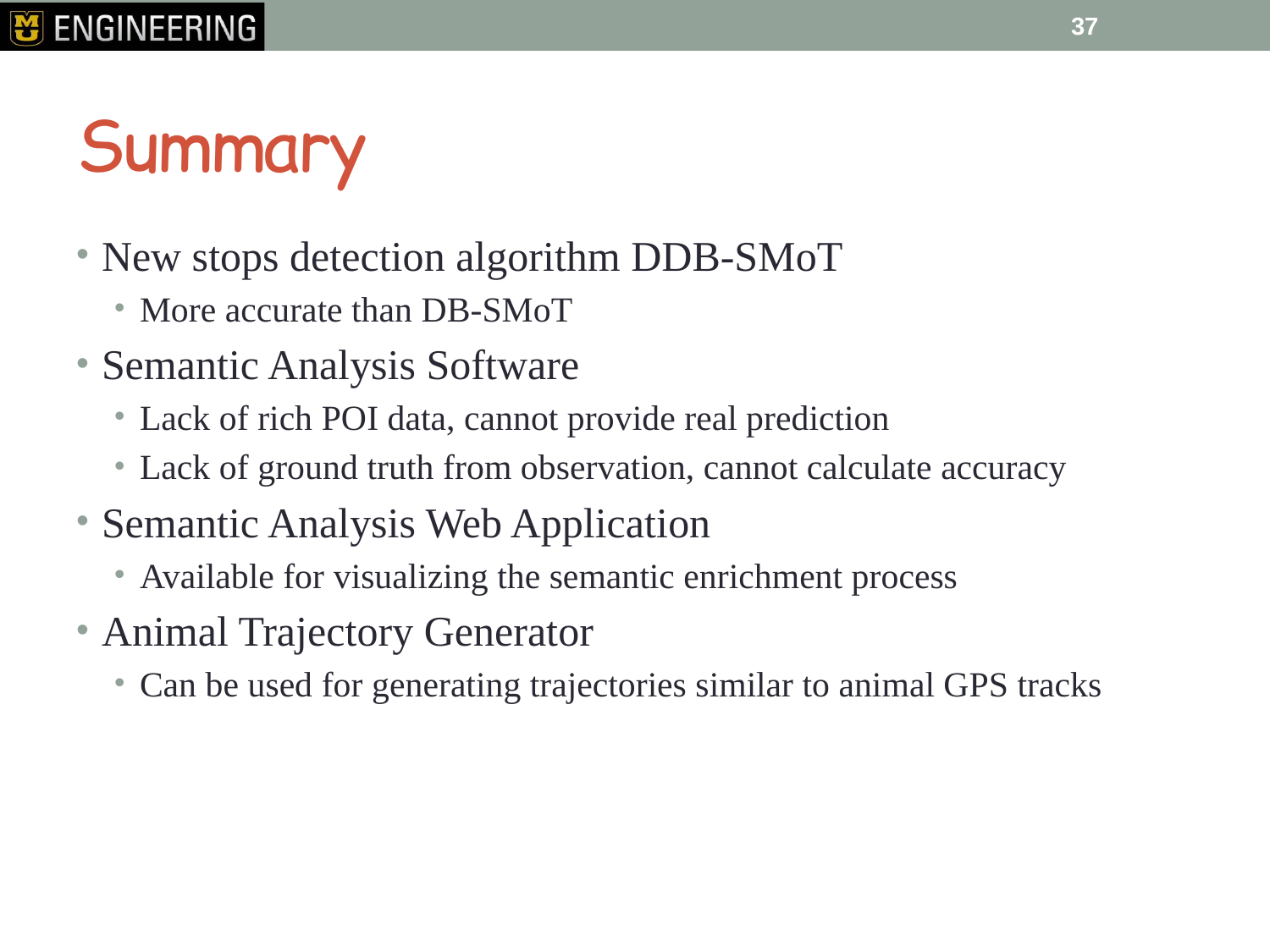

37
# Summary
New stops detection algorithm DDB-SMoT
More accurate than DB-SMoT
Semantic Analysis Software
Lack of rich POI data, cannot provide real prediction
Lack of ground truth from observation, cannot calculate accuracy
Semantic Analysis Web Application
Available for visualizing the semantic enrichment process
Animal Trajectory Generator
Can be used for generating trajectories similar to animal GPS tracks